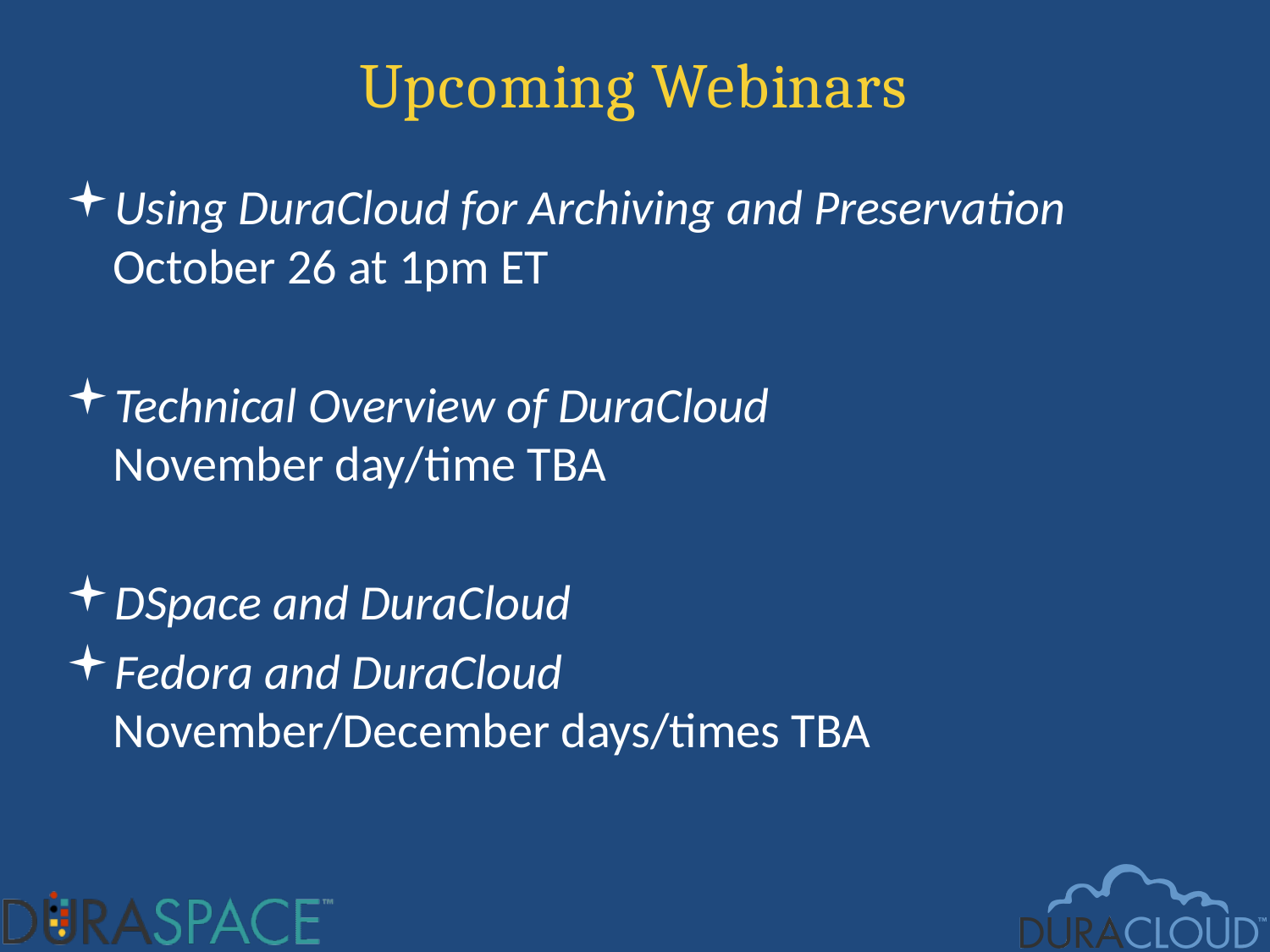

# Upcoming Webinars
Using DuraCloud for Archiving and Preservation
October 26 at 1pm ET

Technical Overview of DuraCloud
November day/time TBA

DSpace and DuraCloud
Fedora and DuraCloud
November/December days/times TBA